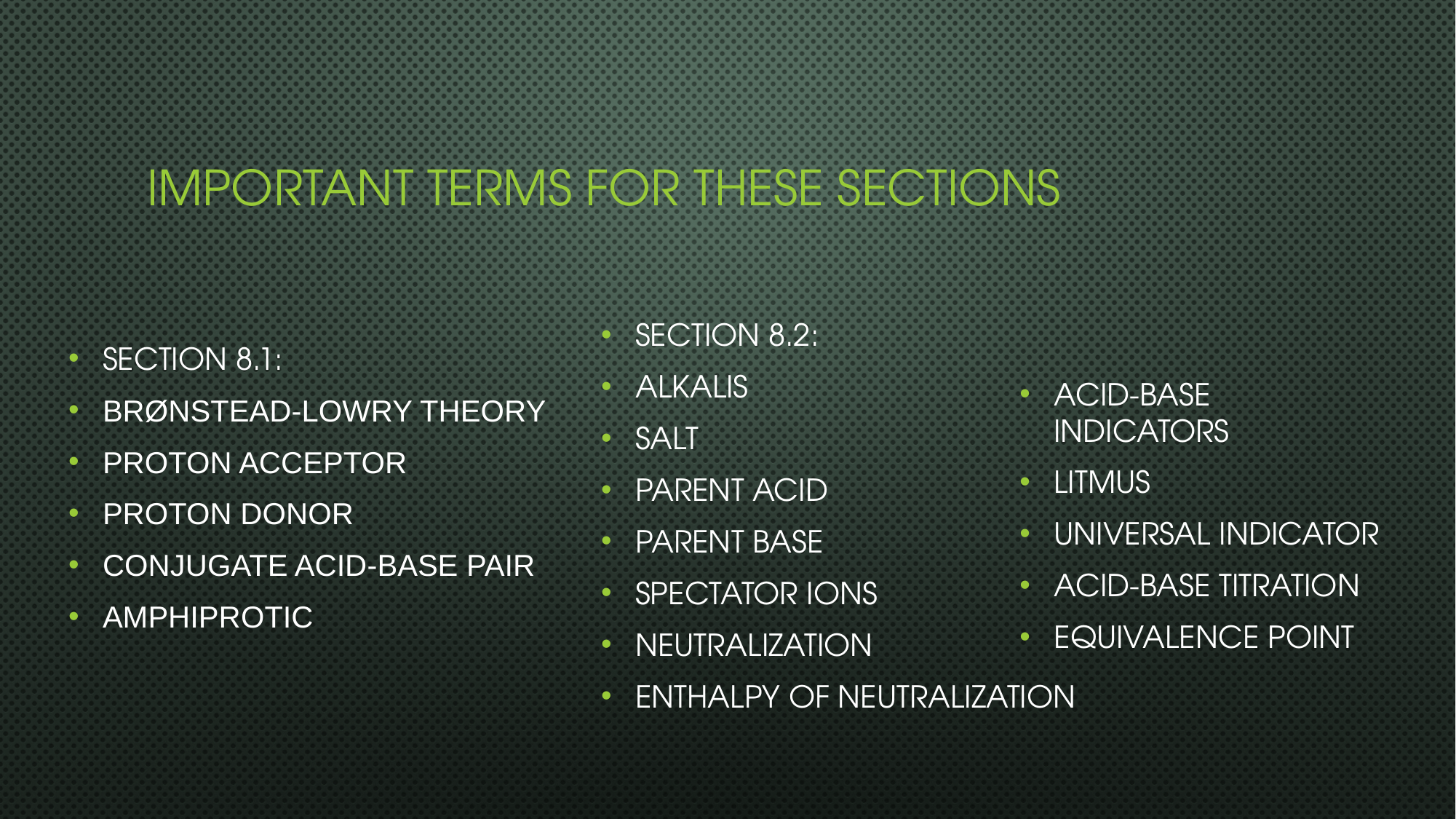

# Important terms for these sections
Section 8.2:
Alkalis
Salt
Parent acid
Parent base
Spectator ions
Neutralization
Enthalpy of neutralization
Acid-base indicators
Litmus
Universal indicator
Acid-base titration
Equivalence point
Section 8.1:
Brønstead-Lowry Theory
Proton acceptor
Proton donor
Conjugate acid-base pair
Amphiprotic